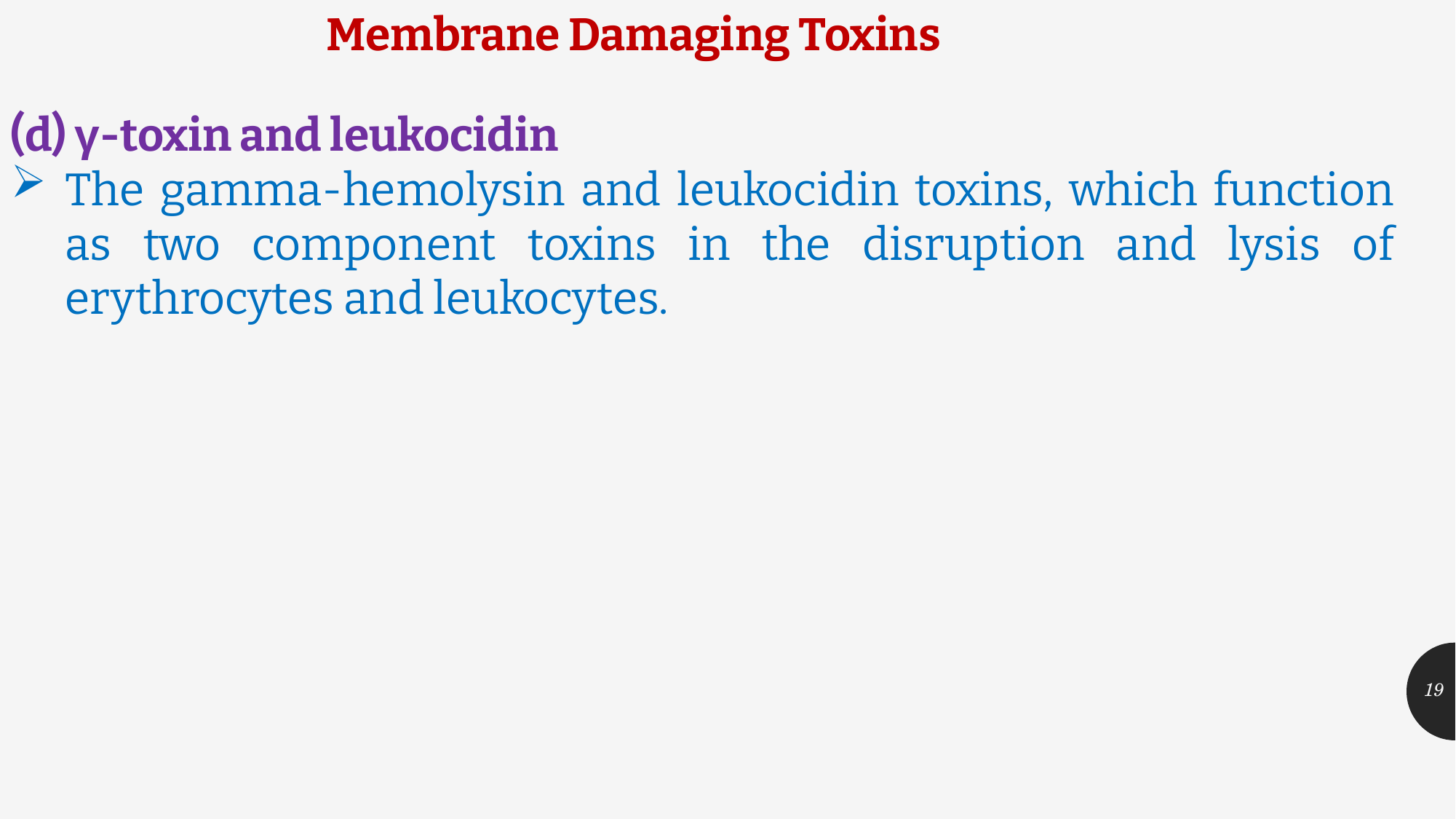

Membrane Damaging Toxins
(d) γ-toxin and leukocidin
The gamma-hemolysin and leukocidin toxins, which function as two component toxins in the disruption and lysis of erythrocytes and leukocytes.

19